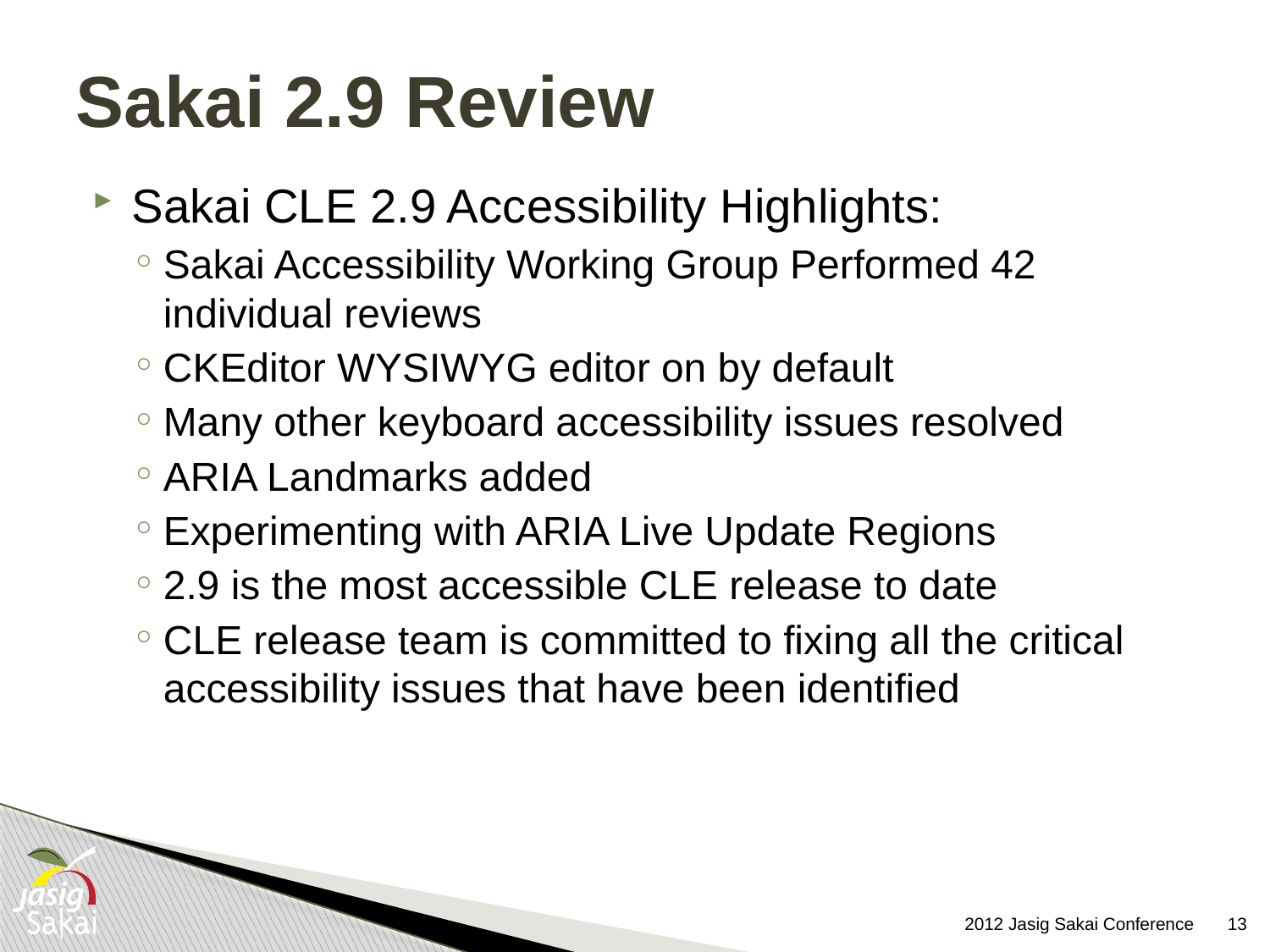

# Sakai 2.9 Review
Sakai CLE 2.9 Accessibility Highlights:
Sakai Accessibility Working Group Performed 42 individual reviews
CKEditor WYSIWYG editor on by default
Many other keyboard accessibility issues resolved
ARIA Landmarks added
Experimenting with ARIA Live Update Regions
2.9 is the most accessible CLE release to date
CLE release team is committed to fixing all the critical accessibility issues that have been identified
2012 Jasig Sakai Conference
13